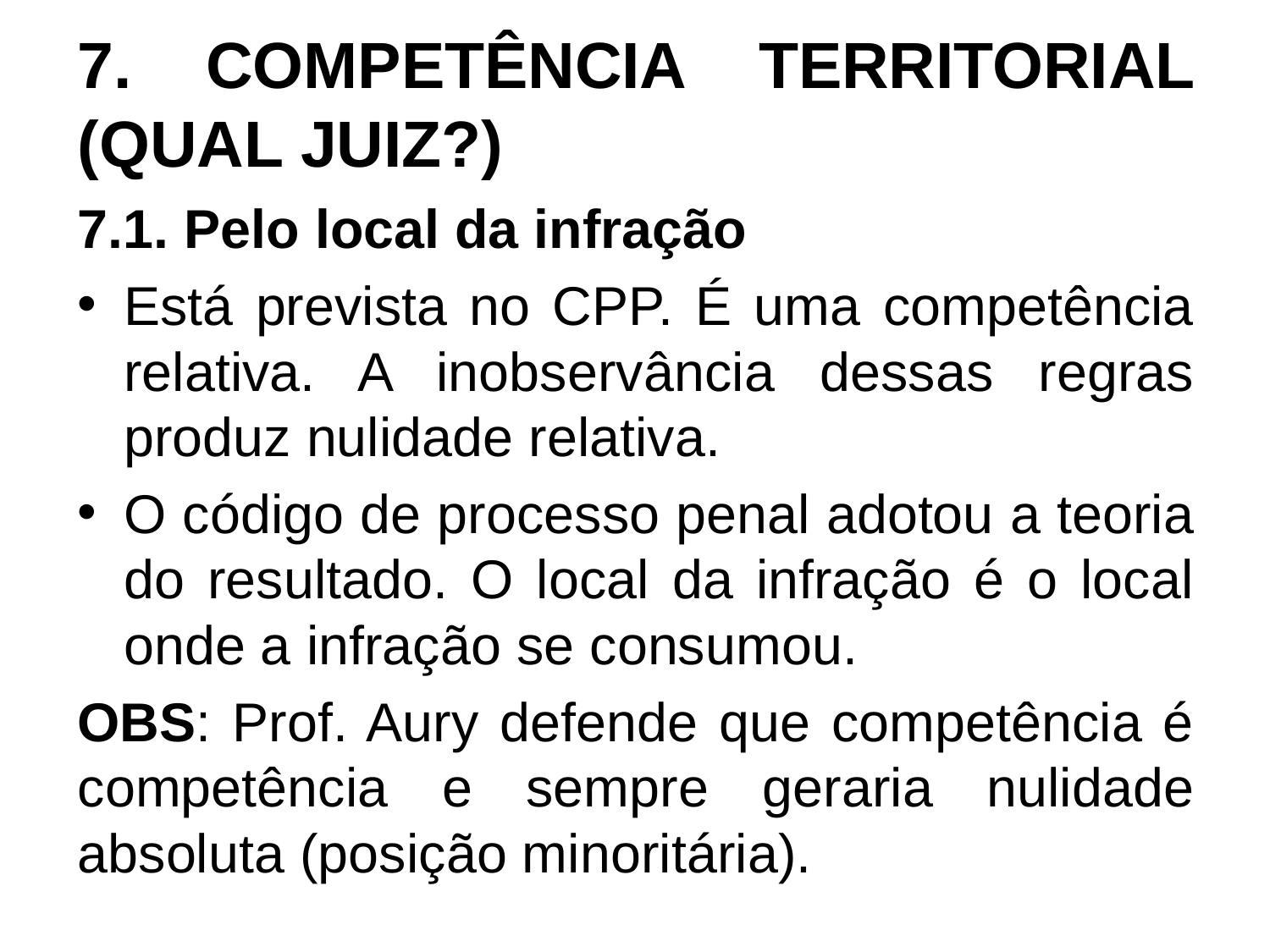

# 7. COMPETÊNCIA TERRITORIAL (QUAL JUIZ?)
7.1. Pelo local da infração
Está prevista no CPP. É uma competência relativa. A inobservância dessas regras produz nulidade relativa.
O código de processo penal adotou a teoria do resultado. O local da infração é o local onde a infração se consumou.
OBS: Prof. Aury defende que competência é competência e sempre geraria nulidade absoluta (posição minoritária).